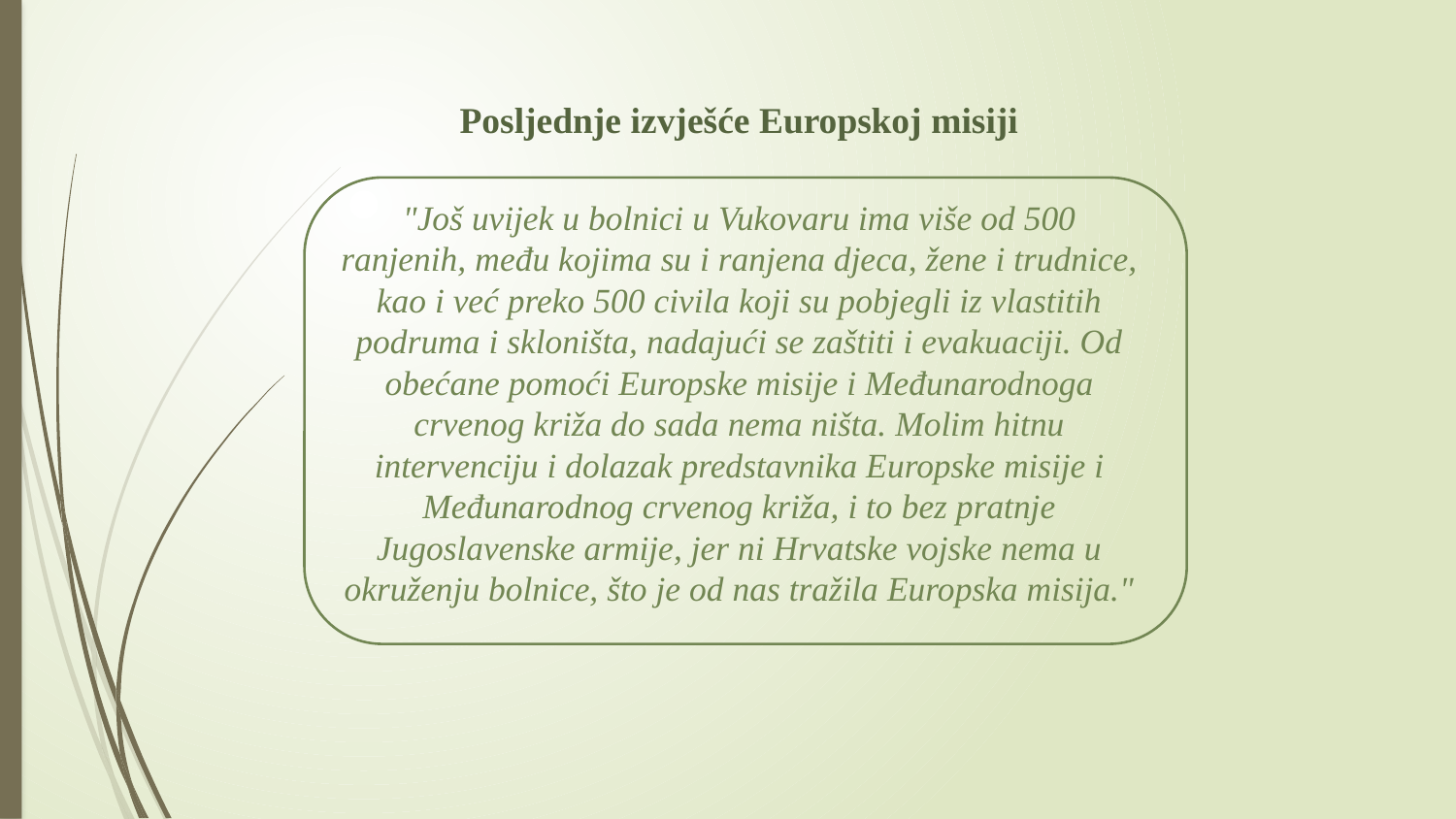

Posljednje izvješće Europskoj misiji

# "Još uvijek u bolnici u Vukovaru ima više od 500 ranjenih, među kojima su i ranjena djeca, žene i trudnice, kao i već preko 500 civila koji su pobjegli iz vlastitih podruma i skloništa, nadajući se zaštiti i evakuaciji. Od obećane pomoći Europske misije i Međunarodnoga crvenog križa do sada nema ništa. Molim hitnu intervenciju i dolazak predstavnika Europske misije i Međunarodnog crvenog križa, i to bez pratnje Jugoslavenske armije, jer ni Hrvatske vojske nema u okruženju bolnice, što je od nas tražila Europska misija."